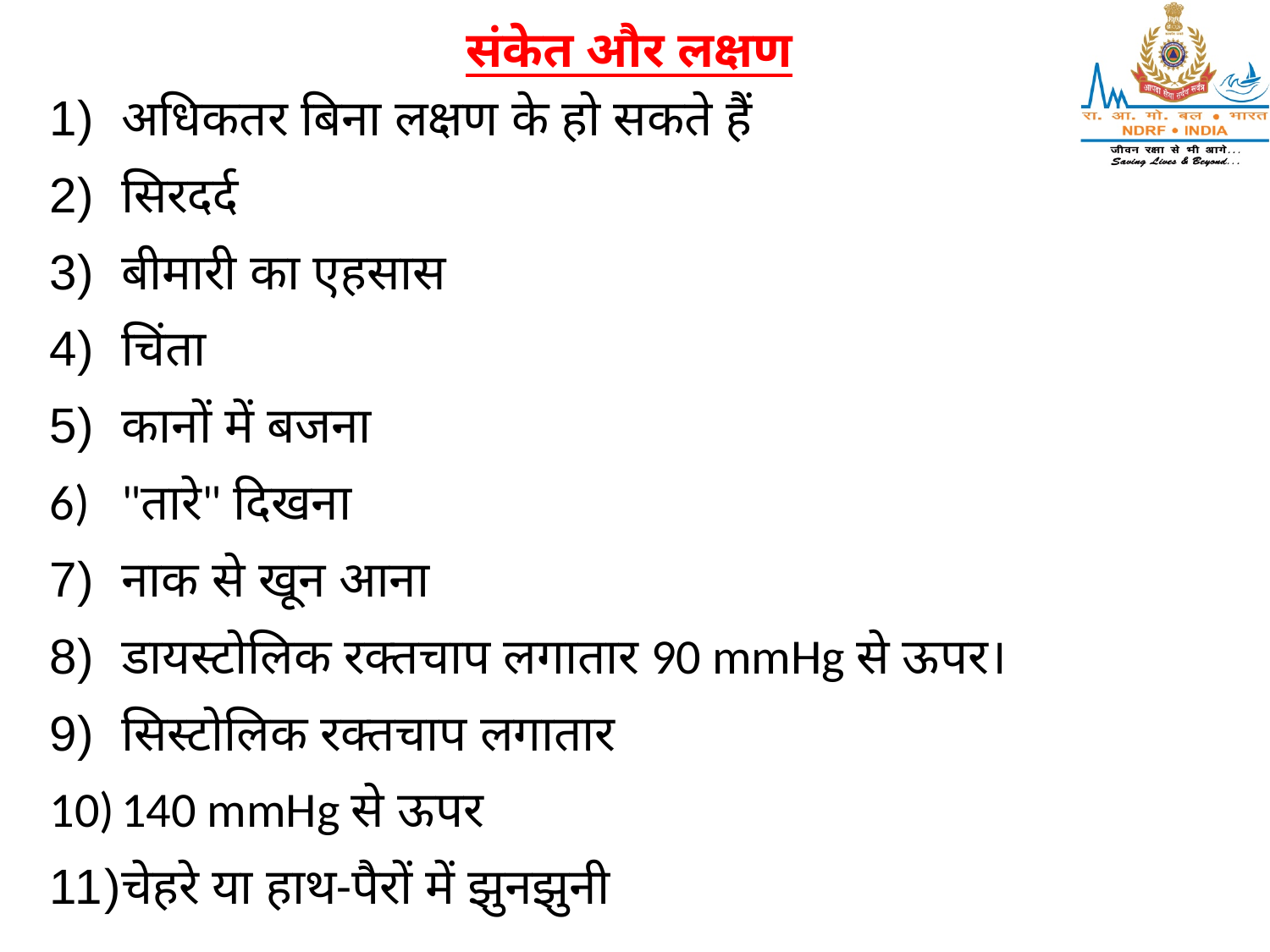

संकेत और लक्षण
अधिकतर बिना लक्षण के हो सकते हैं
सिरदर्द
बीमारी का एहसास
चिंता
कानों में बजना
"तारे" दिखना
नाक से खून आना
डायस्टोलिक रक्तचाप लगातार 90 mmHg से ऊपर।
सिस्टोलिक रक्तचाप लगातार
140 mmHg से ऊपर
चेहरे या हाथ-पैरों में झुनझुनी